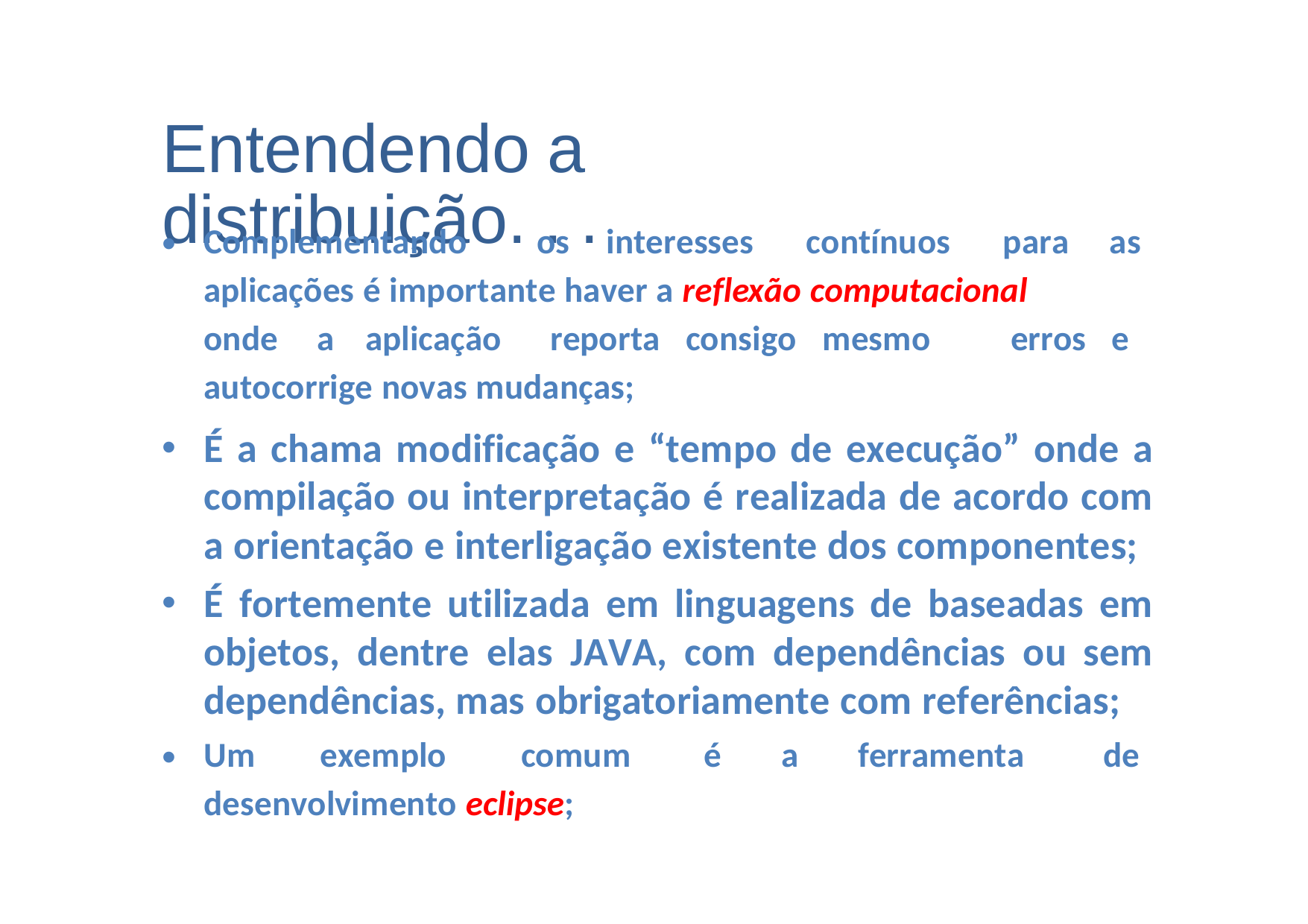

Entendendo a distribuição. . .
•
Complementando
os
interesses
contínuos
para
as
aplicações é importante haver a reflexão computacional
onde
a
aplicação
reporta  consigo  mesmo
erros  e
autocorrige novas mudanças;
É a chama modificação e “tempo de execução” onde a compilação ou interpretação é realizada de acordo com a orientação e interligação existente dos componentes;
É fortemente utilizada em linguagens de baseadas em objetos, dentre elas JAVA, com dependências ou sem dependências, mas obrigatoriamente com referências;
•
•
•
Um
exemplo
comum
é
a
ferramenta
de
desenvolvimento eclipse;